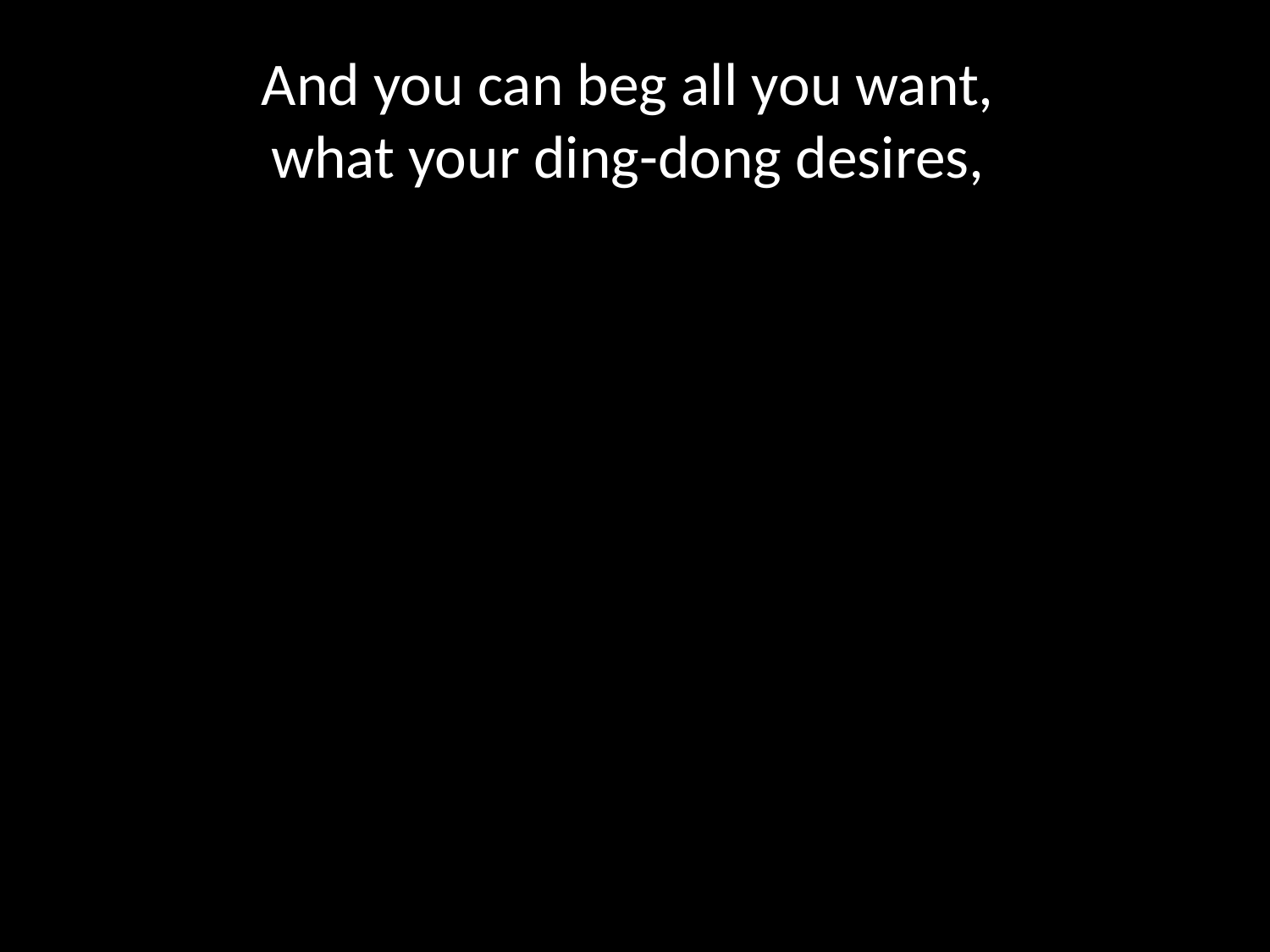

# And you can beg all you want, what your ding-dong desires,